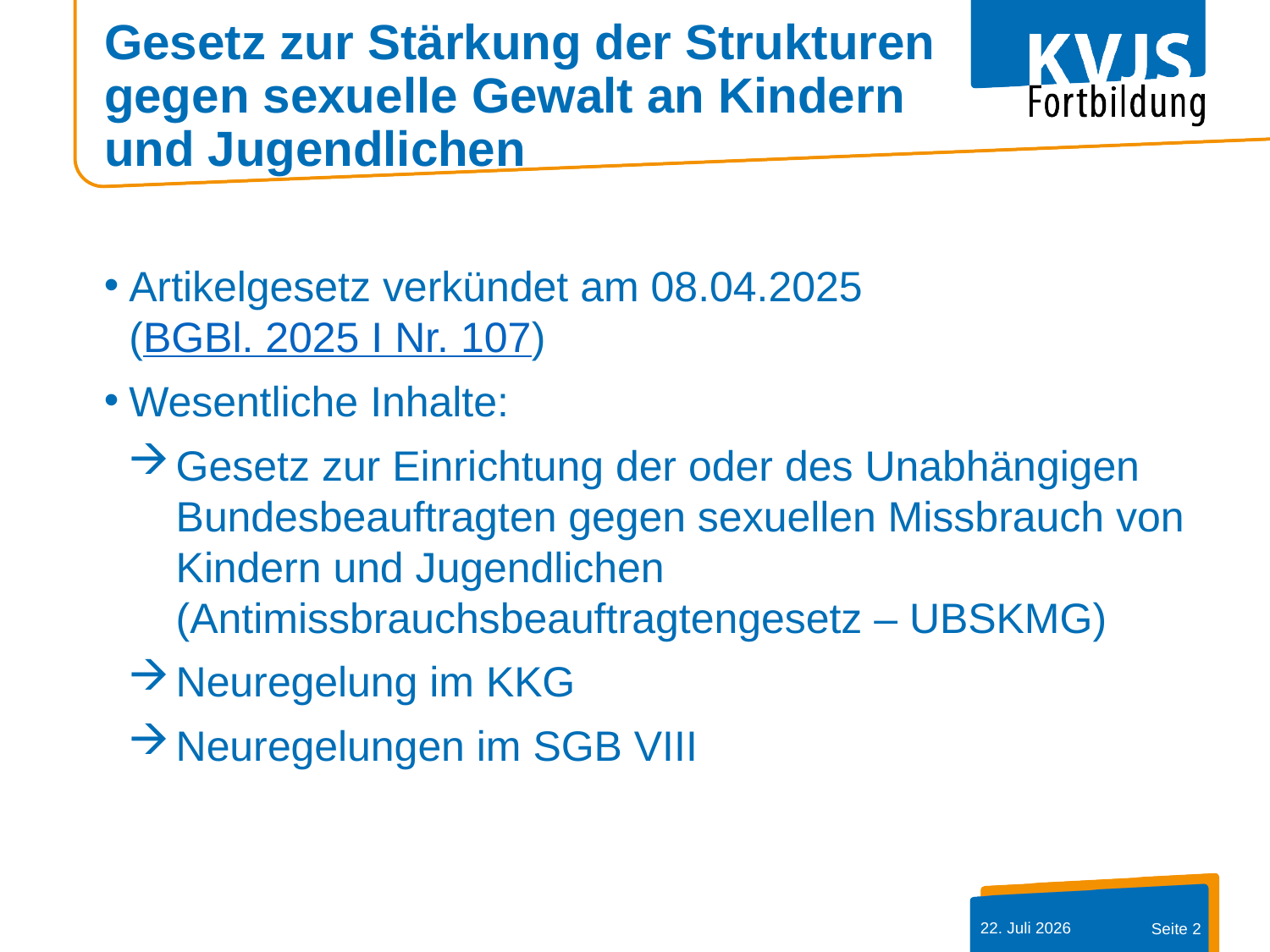

# Gesetz zur Stärkung der Strukturen gegen sexuelle Gewalt an Kindern und Jugendlichen
Artikelgesetz verkündet am 08.04.2025
(BGBl. 2025 I Nr. 107)
Wesentliche Inhalte:
Gesetz zur Einrichtung der oder des Unabhängigen Bundesbeauftragten gegen sexuellen Missbrauch von Kindern und Jugendlichen (Antimissbrauchsbeauftragtengesetz – UBSKMG)
Neuregelung im KKG
Neuregelungen im SGB VIII